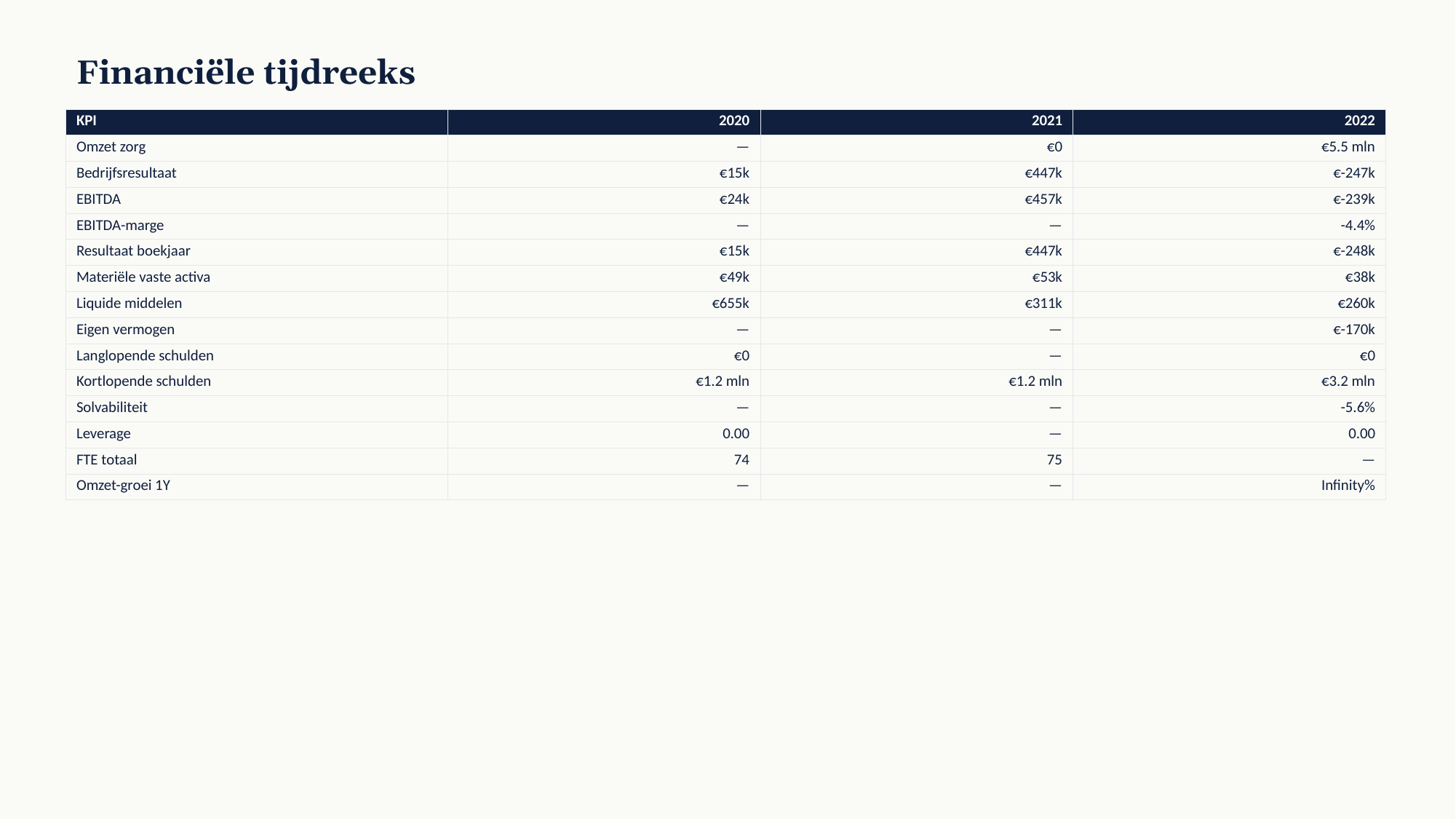

Financiële tijdreeks
| KPI | 2020 | 2021 | 2022 |
| --- | --- | --- | --- |
| Omzet zorg | — | €0 | €5.5 mln |
| Bedrijfsresultaat | €15k | €447k | €-247k |
| EBITDA | €24k | €457k | €-239k |
| EBITDA-marge | — | — | -4.4% |
| Resultaat boekjaar | €15k | €447k | €-248k |
| Materiële vaste activa | €49k | €53k | €38k |
| Liquide middelen | €655k | €311k | €260k |
| Eigen vermogen | — | — | €-170k |
| Langlopende schulden | €0 | — | €0 |
| Kortlopende schulden | €1.2 mln | €1.2 mln | €3.2 mln |
| Solvabiliteit | — | — | -5.6% |
| Leverage | 0.00 | — | 0.00 |
| FTE totaal | 74 | 75 | — |
| Omzet-groei 1Y | — | — | Infinity% |